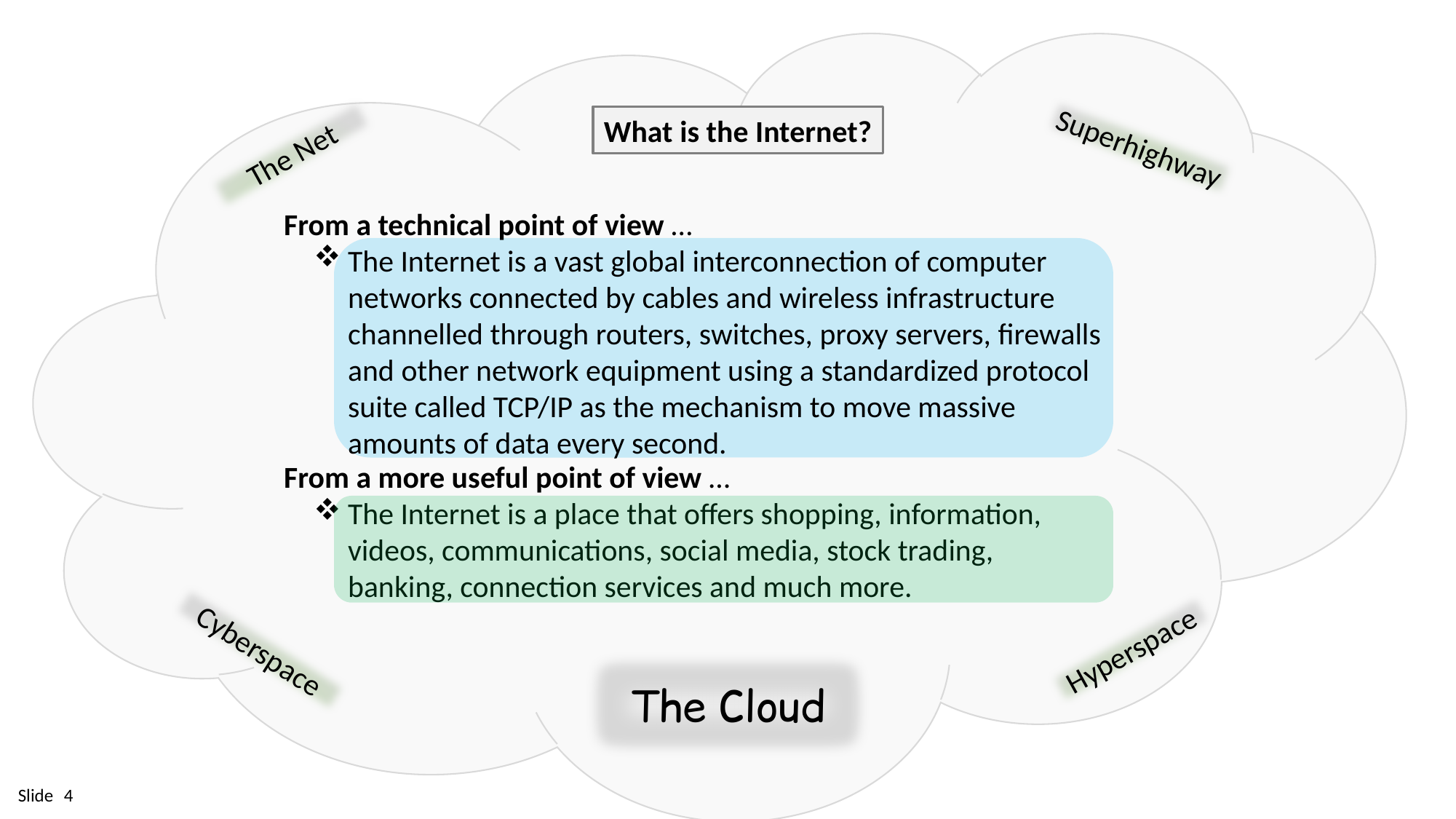

What is the Internet?
Superhighway
The Net
From a technical point of view …
The Internet is a vast global interconnection of computer networks connected by cables and wireless infrastructure channelled through routers, switches, proxy servers, firewalls and other network equipment using a standardized protocol suite called TCP/IP as the mechanism to move massive amounts of data every second.

From a more useful point of view …
The Internet is a place that offers shopping, information, videos, communications, social media, stock trading, banking, connection services and much more.

Hyperspace
Cyberspace
The Cloud
4
Slide